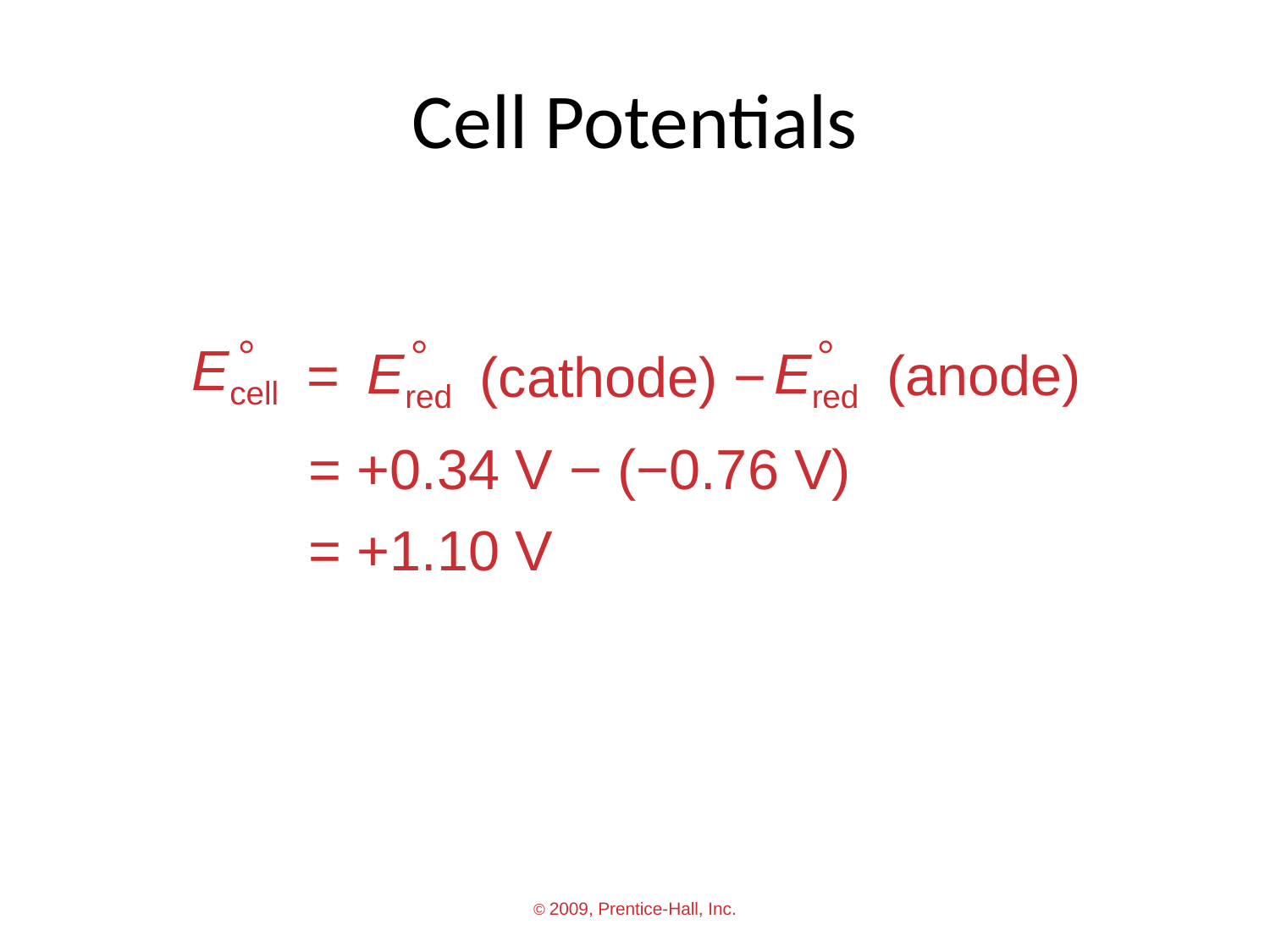

# Cell Potentials
°
°
°
Ecell
Ered
Ered
=
(anode)
(cathode) −
= +0.34 V − (−0.76 V)
= +1.10 V
© 2009, Prentice-Hall, Inc.